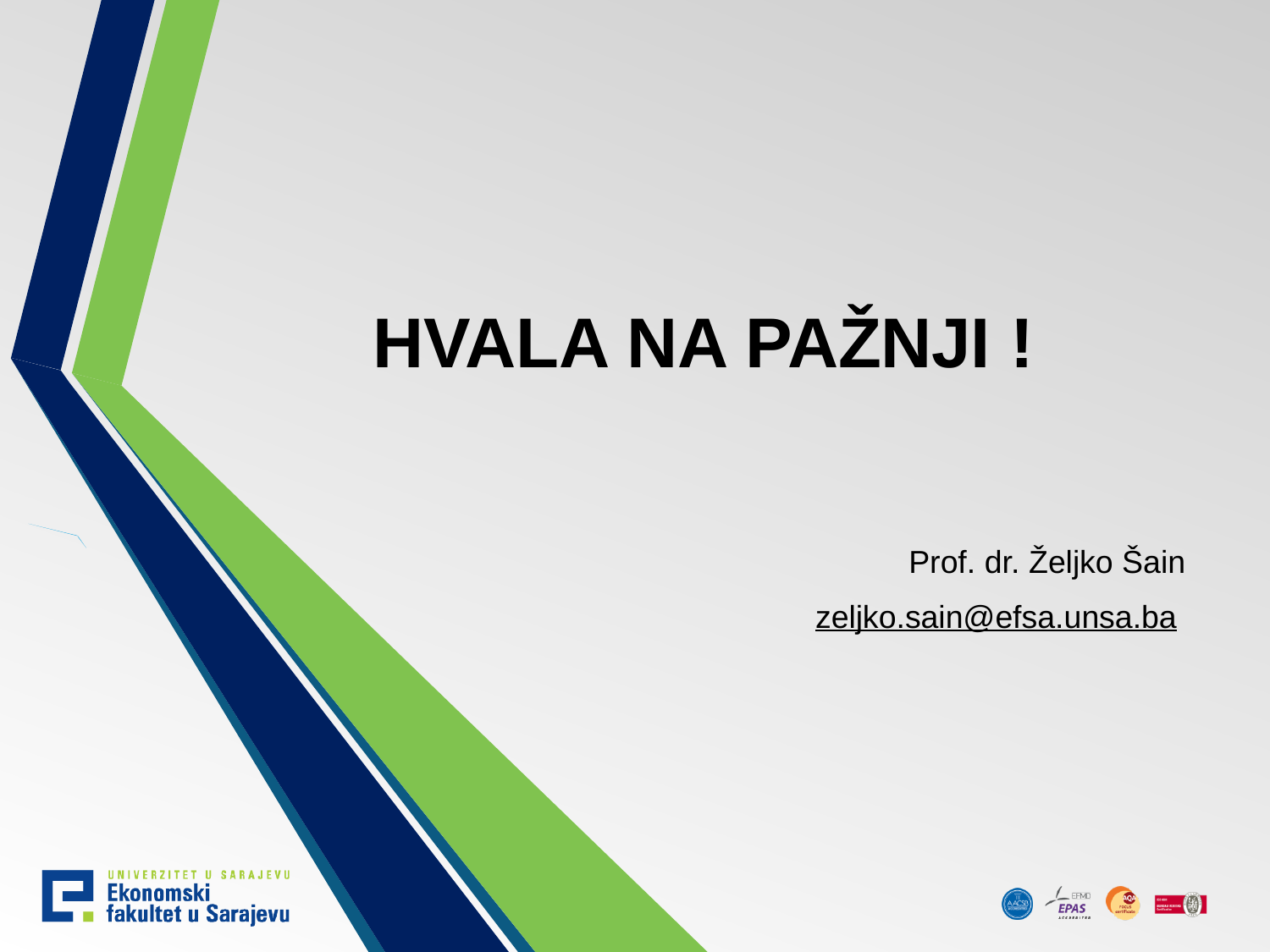

# HVALA NA PAŽNJI !
Prof. dr. Željko Šain
zeljko.sain@efsa.unsa.ba